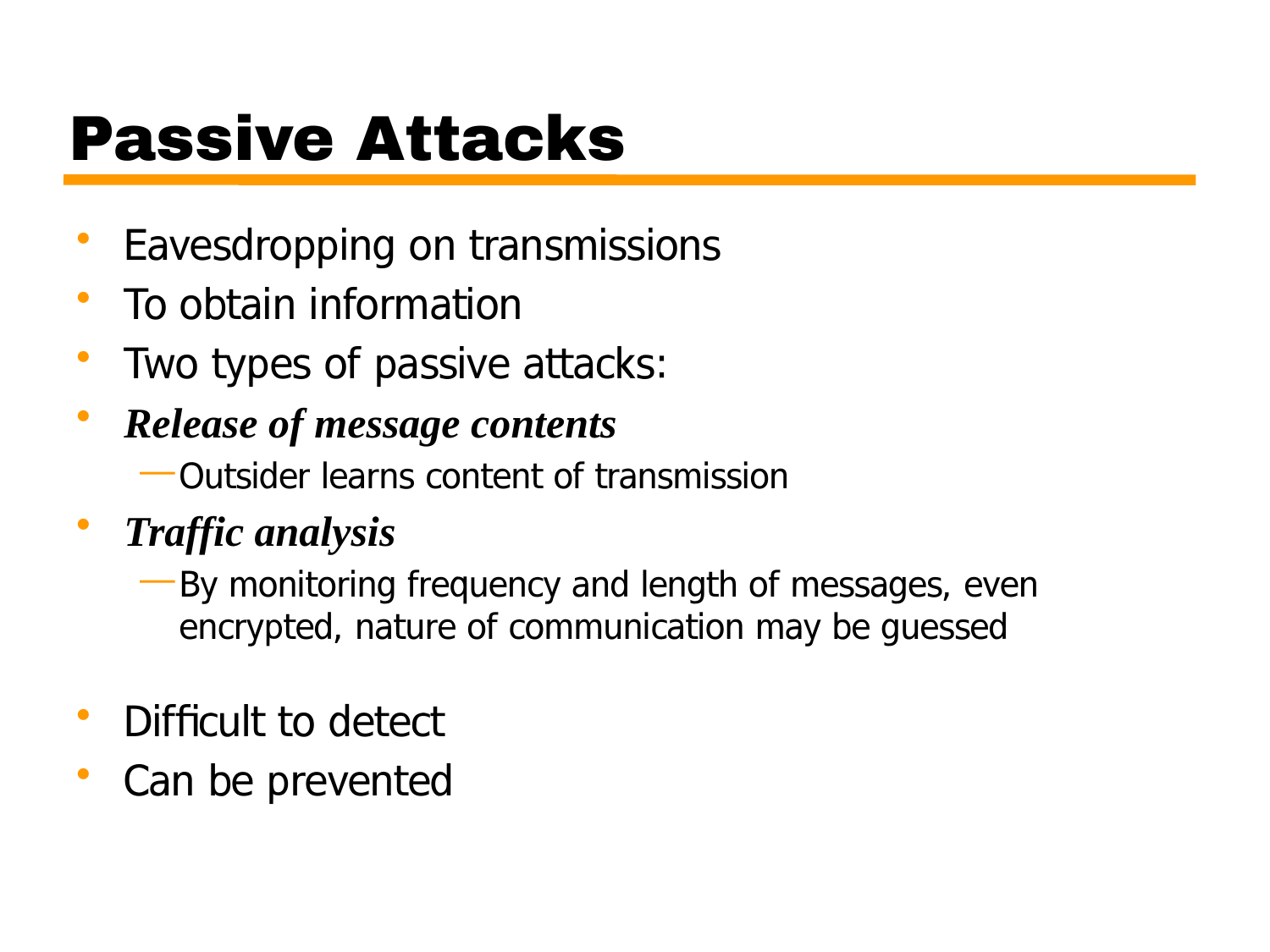

# Passive Attacks
Eavesdropping on transmissions
To obtain information
Two types of passive attacks:
Release of message contents
Outsider learns content of transmission
Traffic analysis
By monitoring frequency and length of messages, even encrypted, nature of communication may be guessed

Difficult to detect
Can be prevented